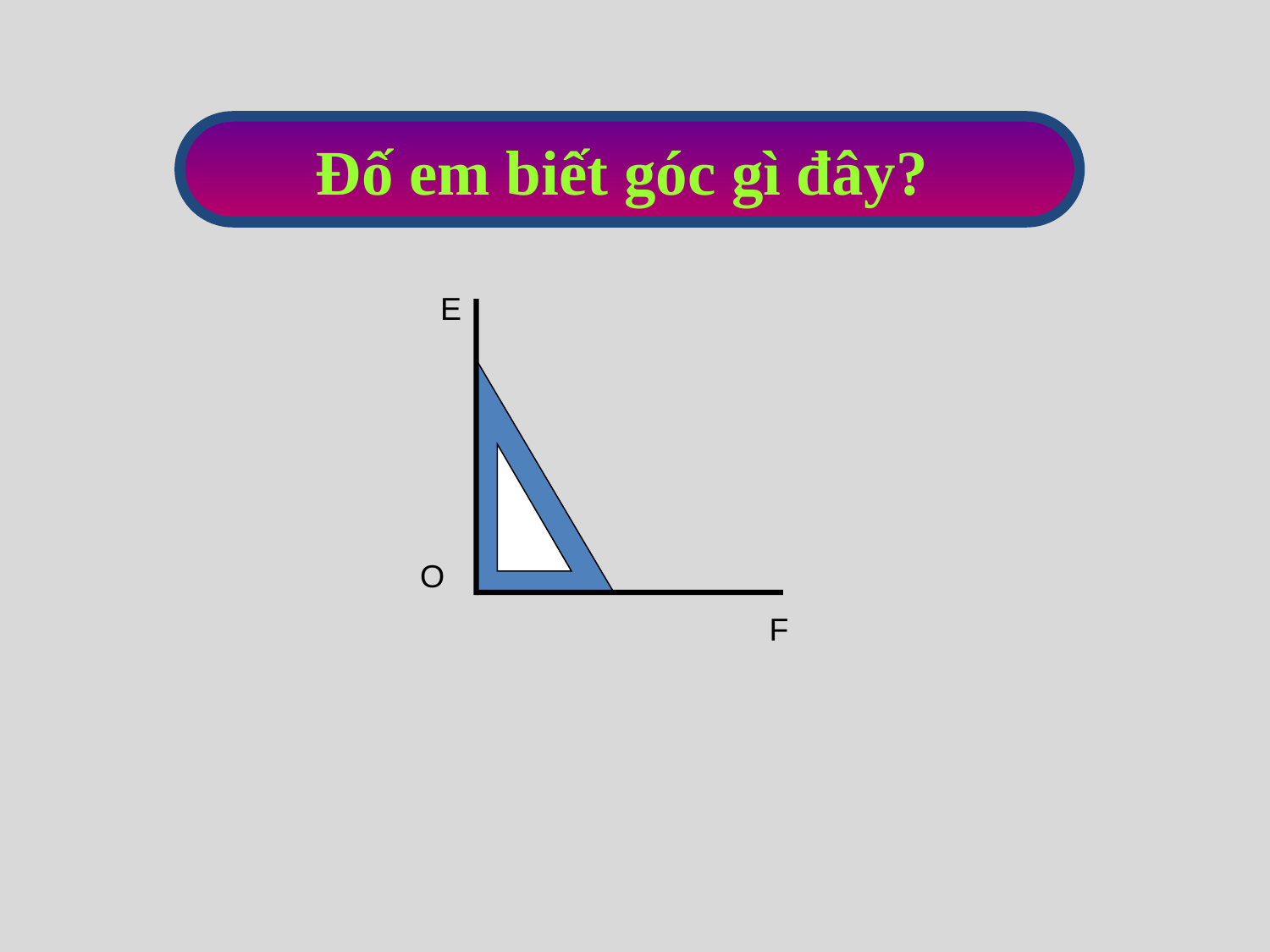

Đố em biết góc gì đây?

E

O

F